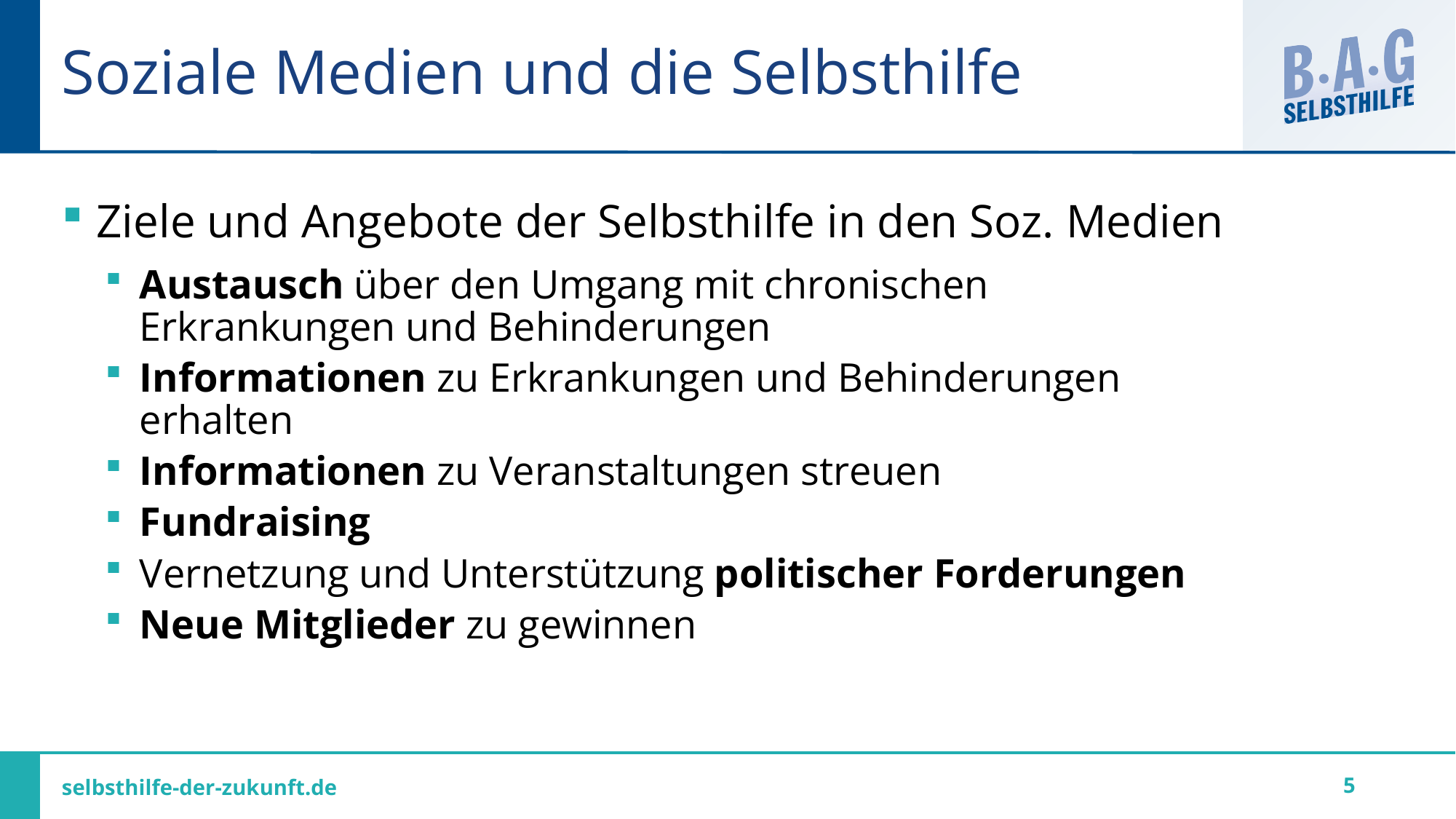

# Soziale Medien und die Selbsthilfe
Ziele und Angebote der Selbsthilfe in den Soz. Medien
Austausch über den Umgang mit chronischen Erkrankungen und Behinderungen
Informationen zu Erkrankungen und Behinderungen erhalten
Informationen zu Veranstaltungen streuen
Fundraising
Vernetzung und Unterstützung politischer Forderungen
Neue Mitglieder zu gewinnen
5
selbsthilfe-der-zukunft.de